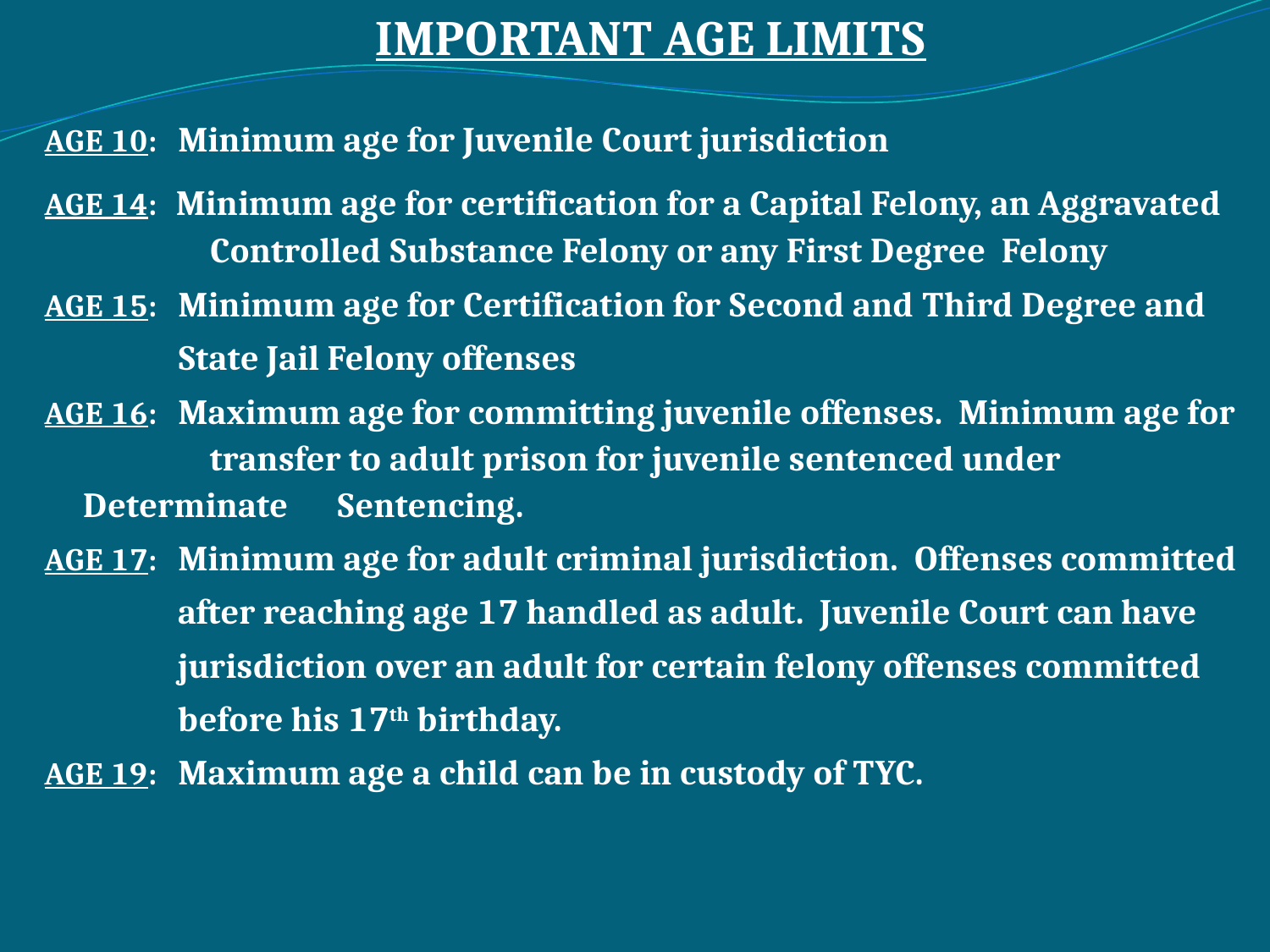

IMPORTANT AGE LIMITS

AGE 10:   Minimum age for Juvenile Court jurisdiction
AGE 14:  Minimum age for certification for a Capital Felony, an Aggravated 	Controlled Substance Felony or any First Degree  Felony
AGE 15:   Minimum age for Certification for Second and Third Degree and
                 State Jail Felony offenses
AGE 16:   Maximum age for committing juvenile offenses.  Minimum age for 	transfer to adult prison for juvenile sentenced under Determinate 	Sentencing.
AGE 17:   Minimum age for adult criminal jurisdiction.  Offenses committed
                 after reaching age 17 handled as adult.  Juvenile Court can have
                 jurisdiction over an adult for certain felony offenses committed
                 before his 17th birthday.
AGE 19:   Maximum age a child can be in custody of TYC.
#